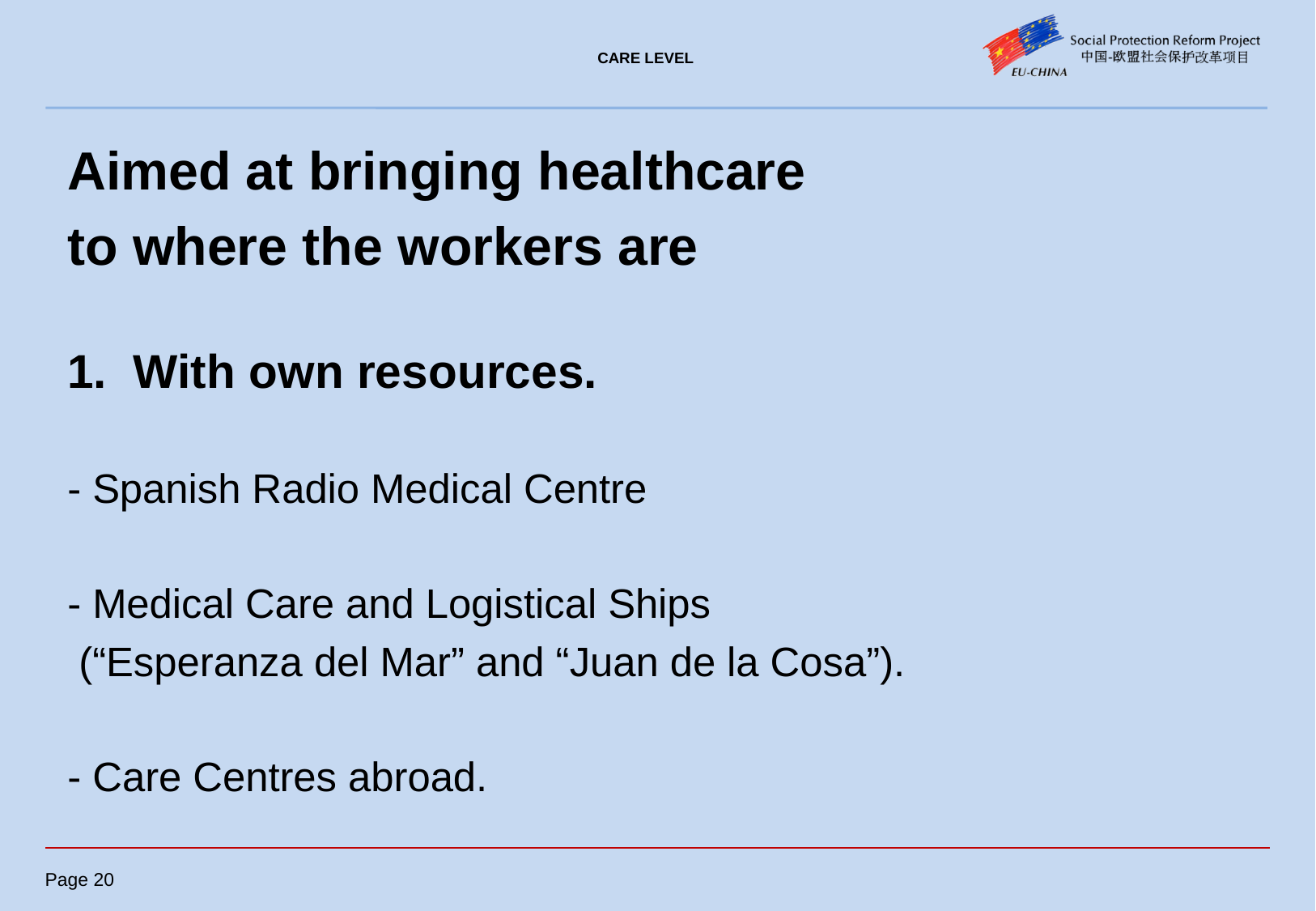

# CARE LEVEL
Aimed at bringing healthcare
to where the workers are

1.  With own resources.

- Spanish Radio Medical Centre

- Medical Care and Logistical Ships
 (“Esperanza del Mar” and “Juan de la Cosa”).

- Care Centres abroad.